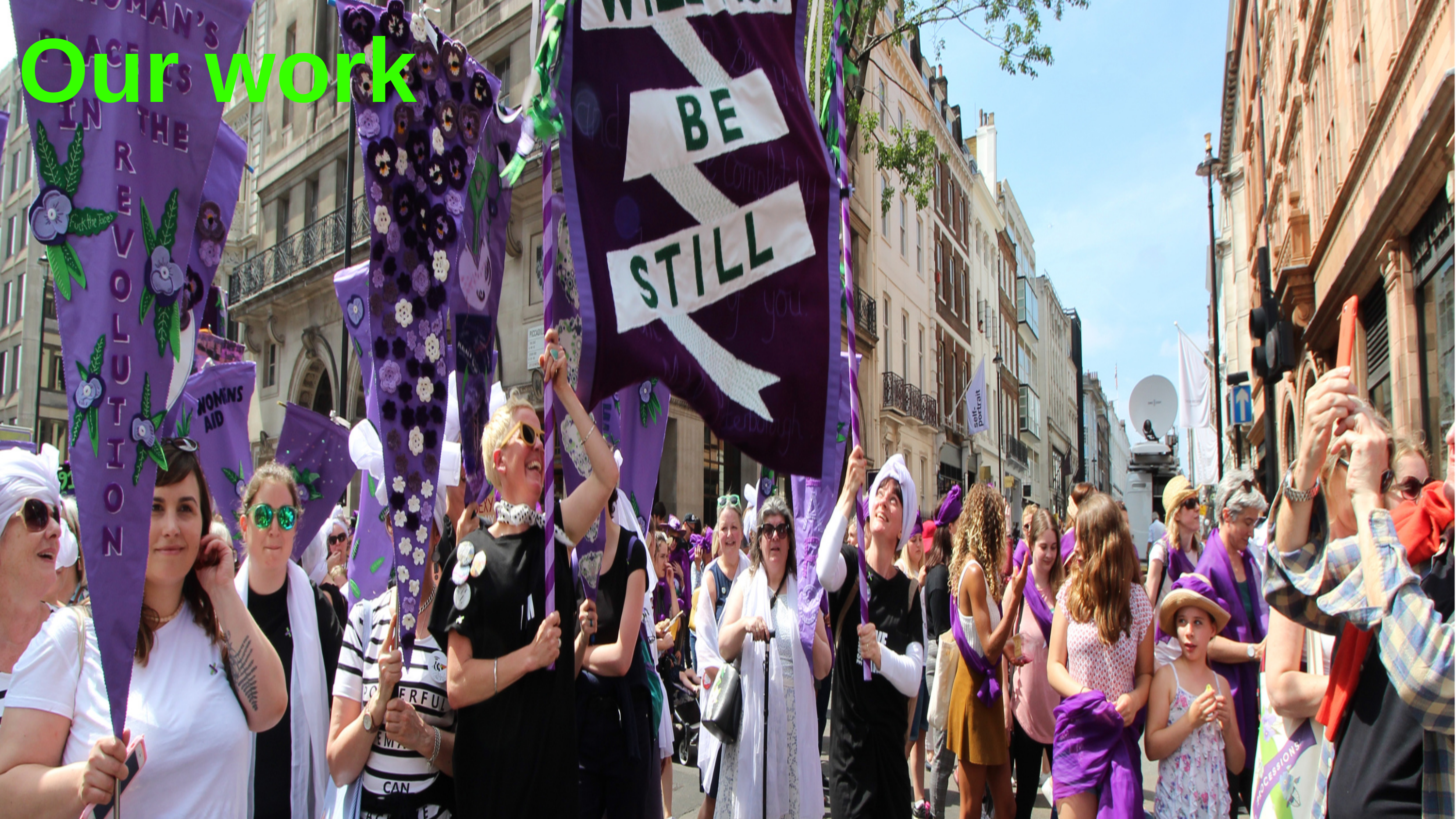

Our work

Image credit: Processions (2018), photo: Ruth Campbell